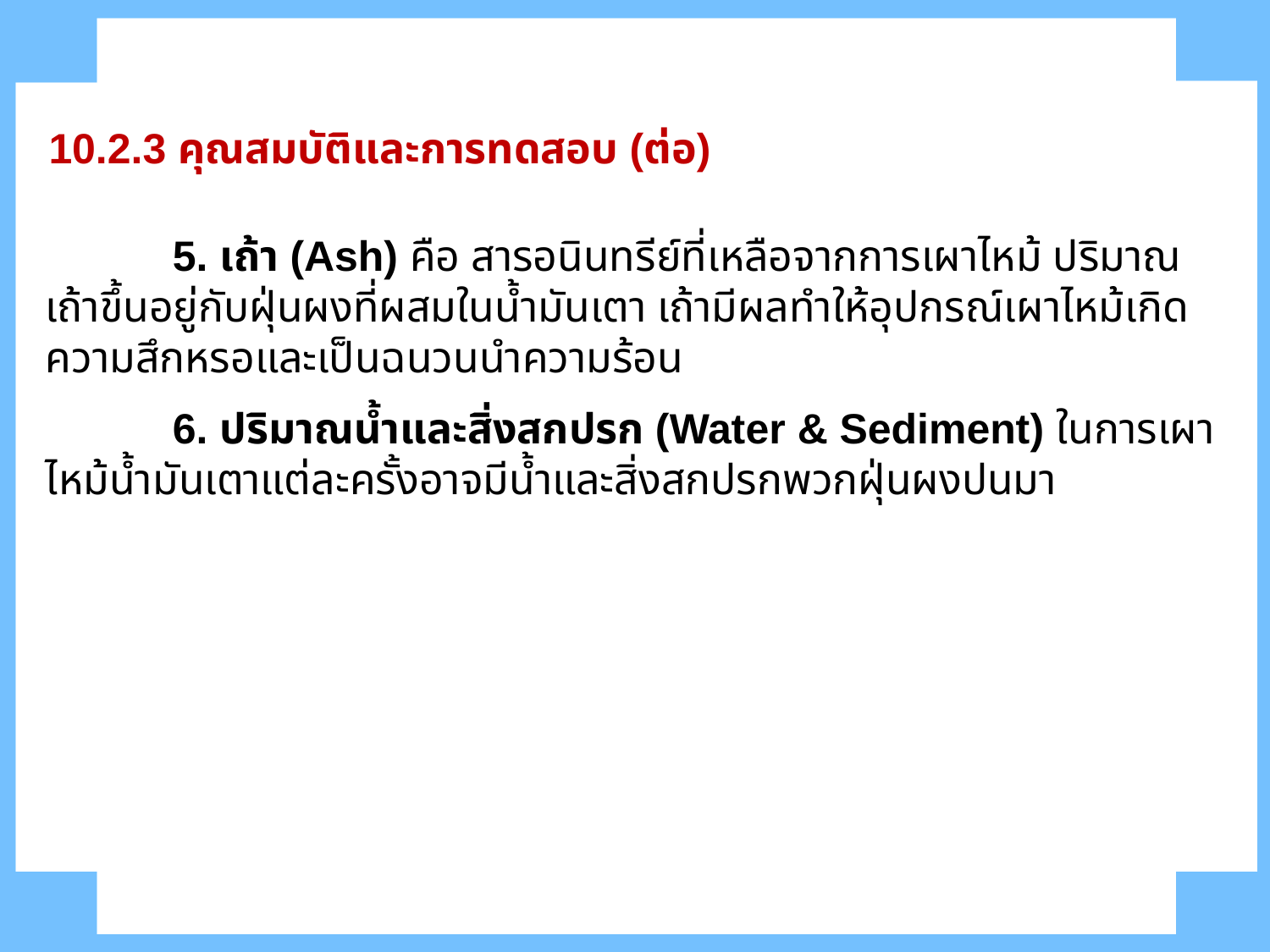

10.2.3 คุณสมบัติและการทดสอบ (ต่อ)
	5. เถ้า (Ash) คือ สารอนินทรีย์ที่เหลือจากการเผาไหม้ ปริมาณเถ้าขึ้นอยู่กับฝุ่นผงที่ผสมในน้ำมันเตา เถ้ามีผลทำให้อุปกรณ์เผาไหม้เกิดความสึกหรอและเป็นฉนวนนำความร้อน
	6. ปริมาณน้ำและสิ่งสกปรก (Water & Sediment) ในการเผาไหม้น้ำมันเตาแต่ละครั้งอาจมีน้ำและสิ่งสกปรกพวกฝุ่นผงปนมา